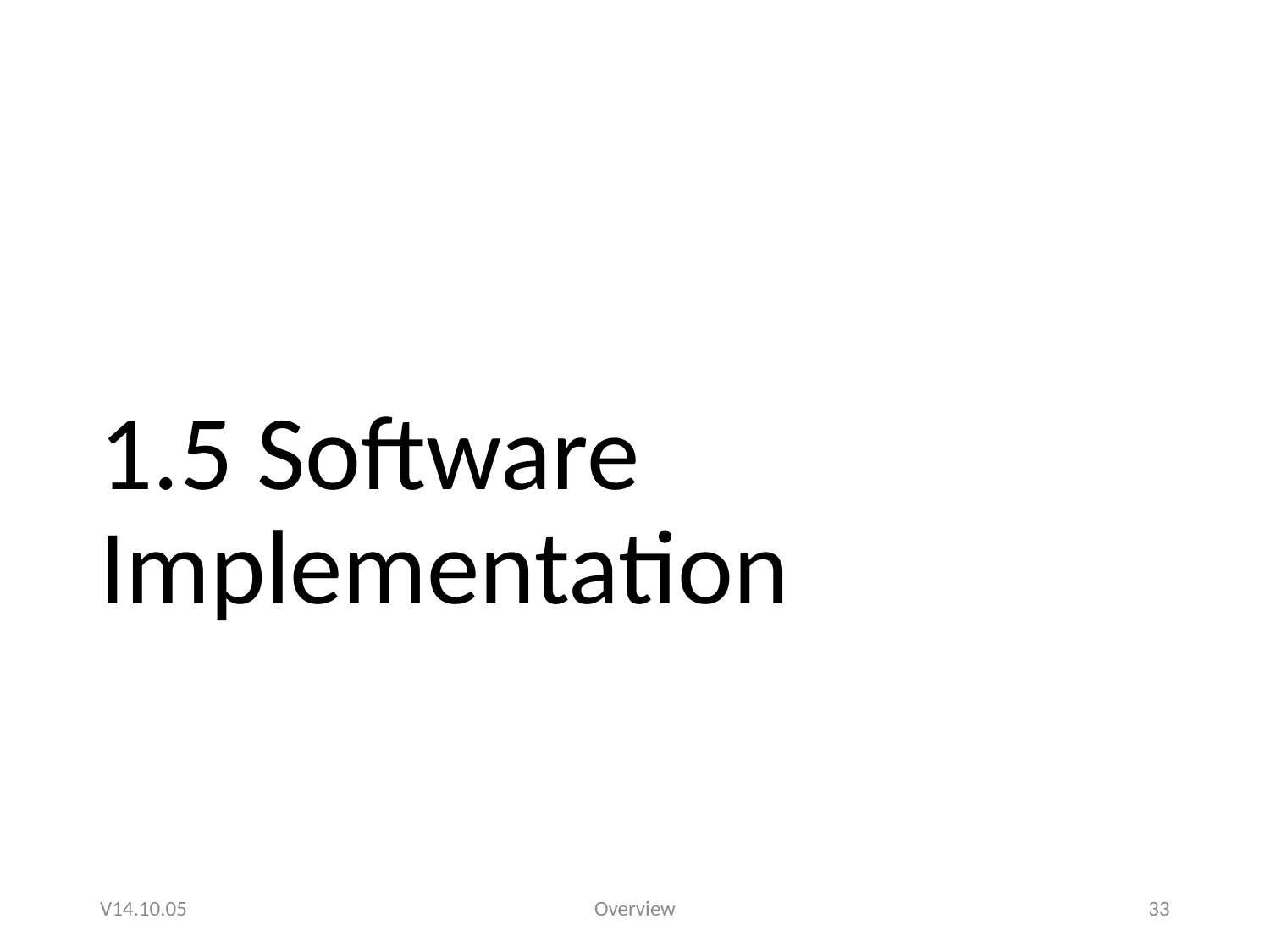

# 1.5 Software Implementation

V14.10.05
Overview
33